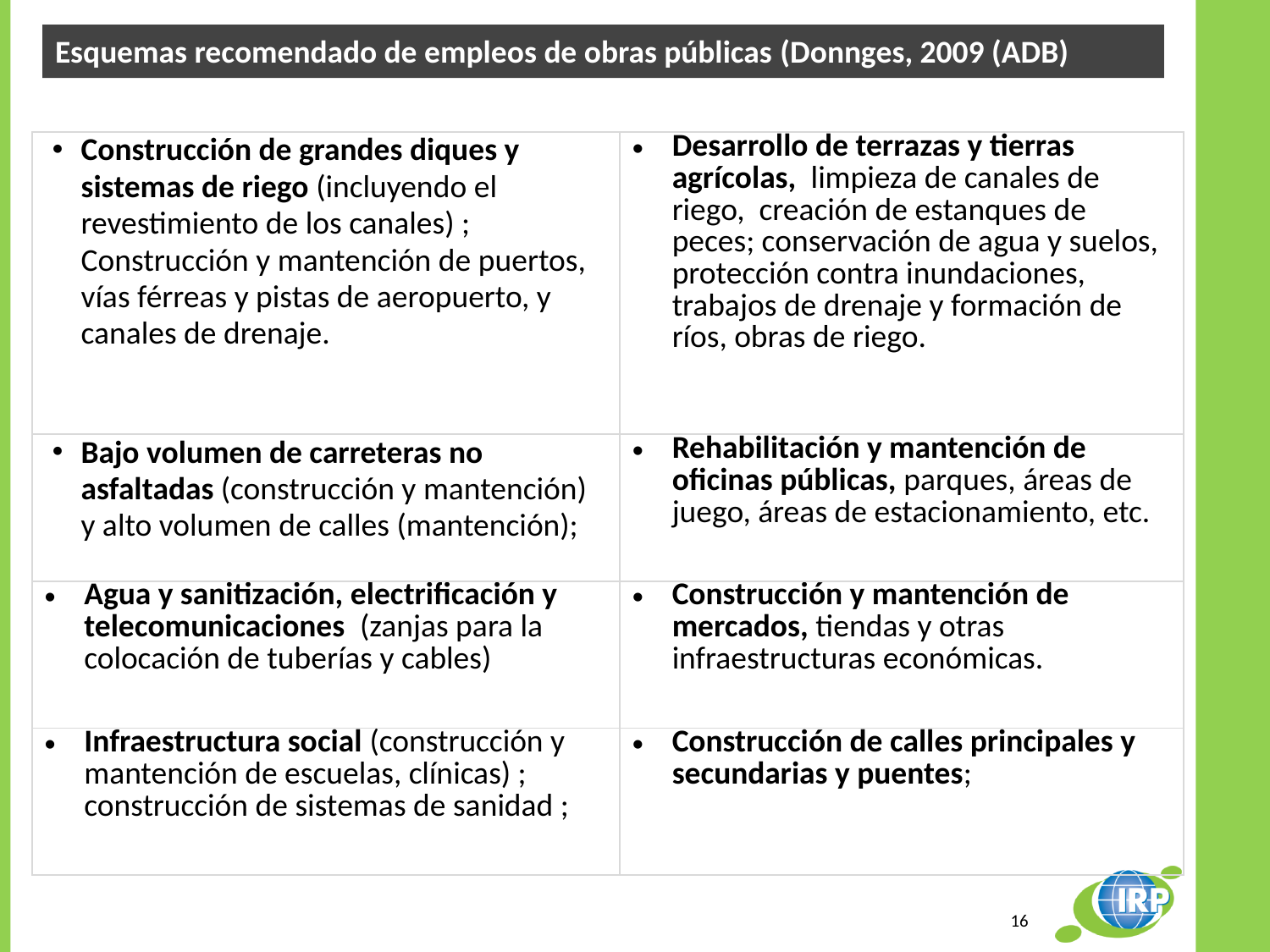

Esquemas recomendado de empleos de obras públicas (Donnges, 2009 (ADB)
#
| Construcción de grandes diques y sistemas de riego (incluyendo el revestimiento de los canales) ; Construcción y mantención de puertos, vías férreas y pistas de aeropuerto, y canales de drenaje. | Desarrollo de terrazas y tierras agrícolas, limpieza de canales de riego, creación de estanques de peces; conservación de agua y suelos, protección contra inundaciones, trabajos de drenaje y formación de ríos, obras de riego. |
| --- | --- |
| Bajo volumen de carreteras no asfaltadas (construcción y mantención) y alto volumen de calles (mantención); | Rehabilitación y mantención de oficinas públicas, parques, áreas de juego, áreas de estacionamiento, etc. |
| Agua y sanitización, electrificación y telecomunicaciones (zanjas para la colocación de tuberías y cables) | Construcción y mantención de mercados, tiendas y otras infraestructuras económicas. |
| Infraestructura social (construcción y mantención de escuelas, clínicas) ; construcción de sistemas de sanidad ; | Construcción de calles principales y secundarias y puentes; |
16